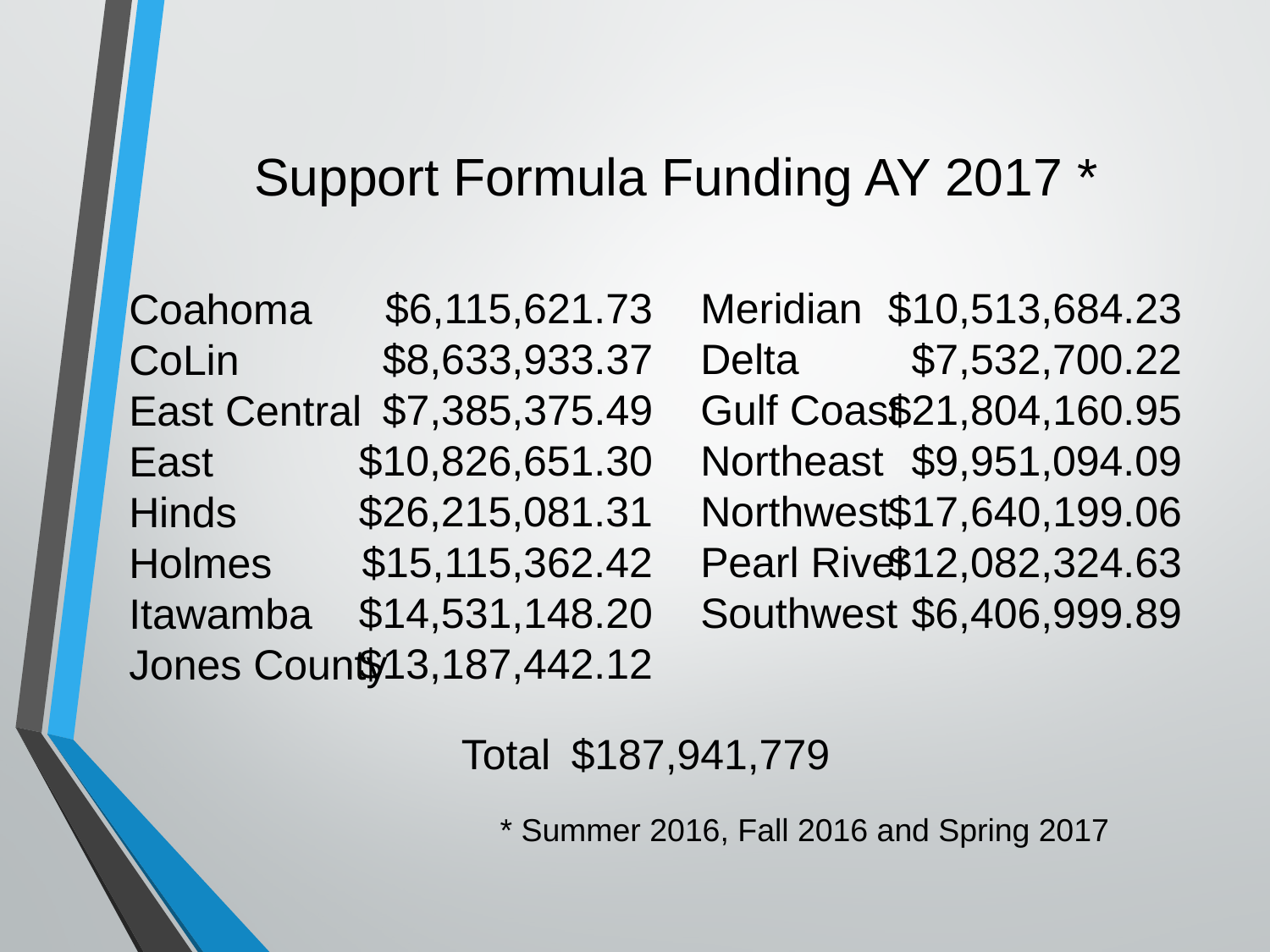

Support Formula Funding AY 2017 *
 $6,115,621.73
 $8,633,933.37
 $7,385,375.49
 $10,826,651.30
 $26,215,081.31
 $15,115,362.42
 $14,531,148.20
 $13,187,442.12

Meridian
Delta
Gulf Coast
Northeast
Northwest
Pearl River
Southwest
  $10,513,684.23
 $7,532,700.22
 $21,804,160.95
 $9,951,094.09
 $17,640,199.06
 $12,082,324.63
 $6,406,999.89

Coahoma
CoLin
East Central
East
Hinds
Holmes
Itawamba
Jones County
Total  $187,941,779
* Summer 2016, Fall 2016 and Spring 2017